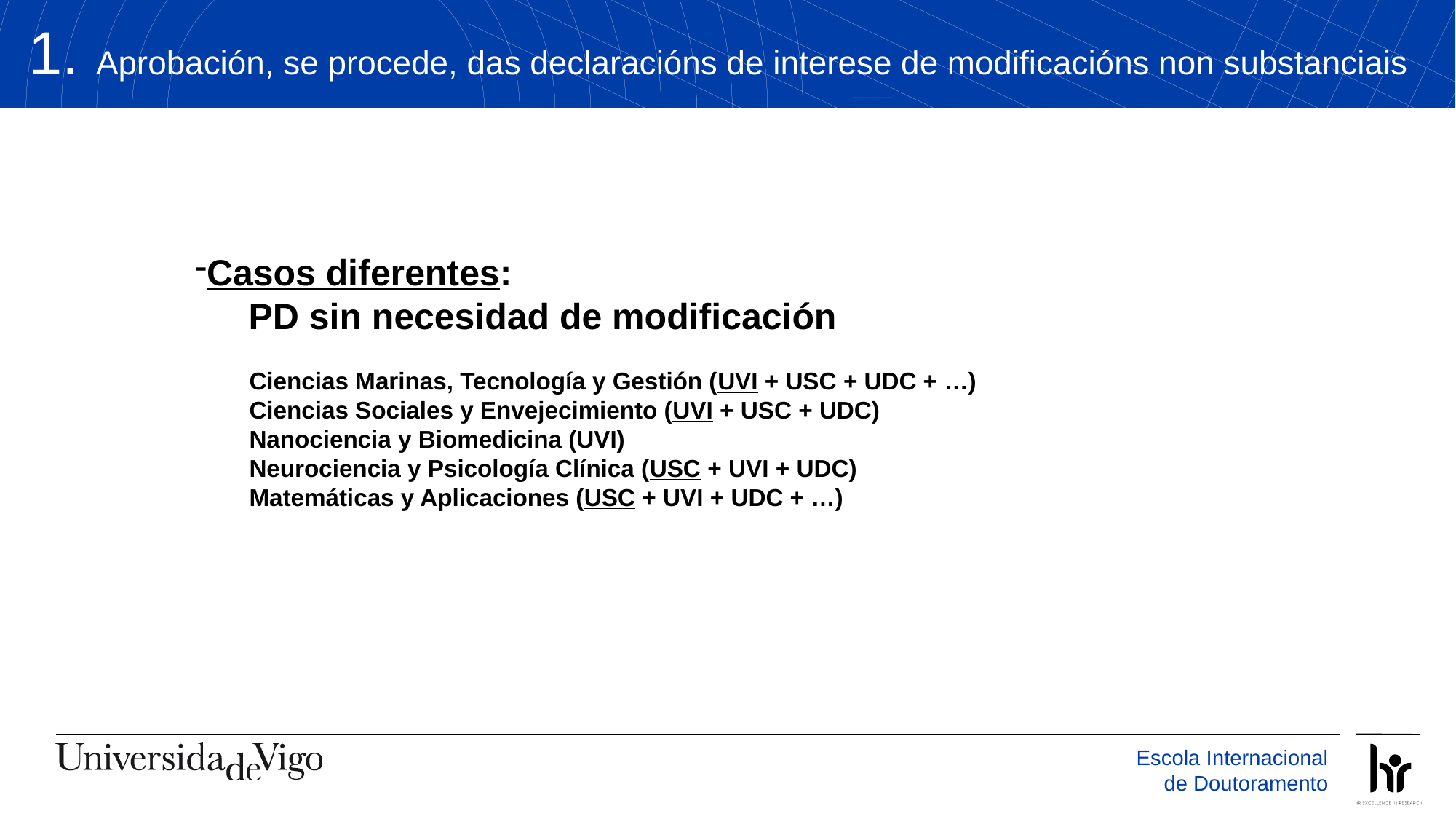

1. Aprobación, se procede, das declaracións de interese de modificacións non substanciais
Casos diferentes:
PD sin necesidad de modificación

Ciencias Marinas, Tecnología y Gestión (UVI + USC + UDC + …)
Ciencias Sociales y Envejecimiento (UVI + USC + UDC)
Nanociencia y Biomedicina (UVI)
Neurociencia y Psicología Clínica (USC + UVI + UDC)
Matemáticas y Aplicaciones (USC + UVI + UDC + …)